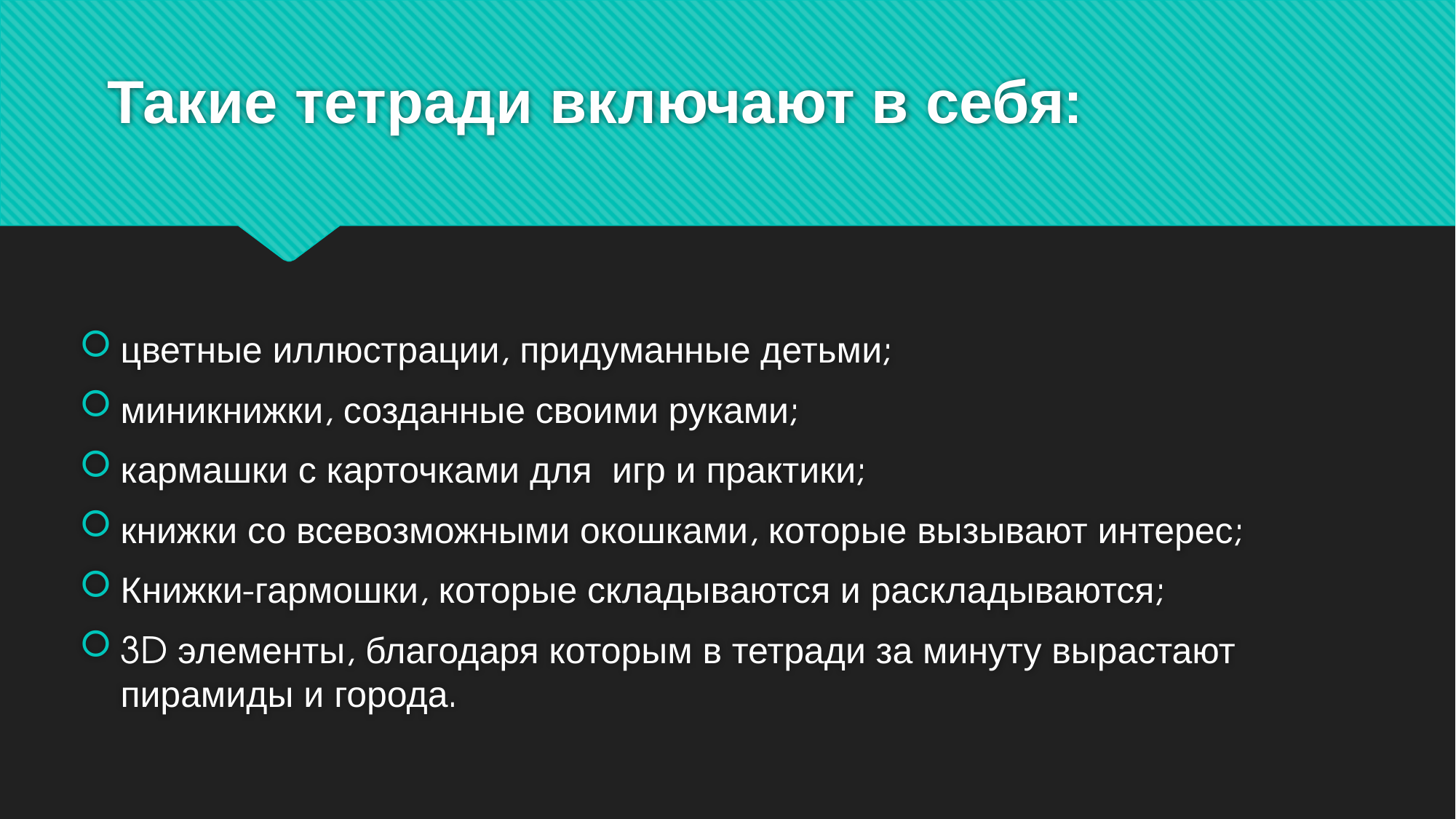

# Такие тетради включают в себя:
цветные иллюстрации, придуманные детьми;
мини­книжки, созданные своими руками;
кармашки с карточками для  игр и практики;
книжки со всевозможными окошками, которые вызывают интерес;
Книжки-­гармошки, которые складываются и раскладываются;
3D ­элементы, благодаря которым в тетради за минуту вырастают пирамиды и города.